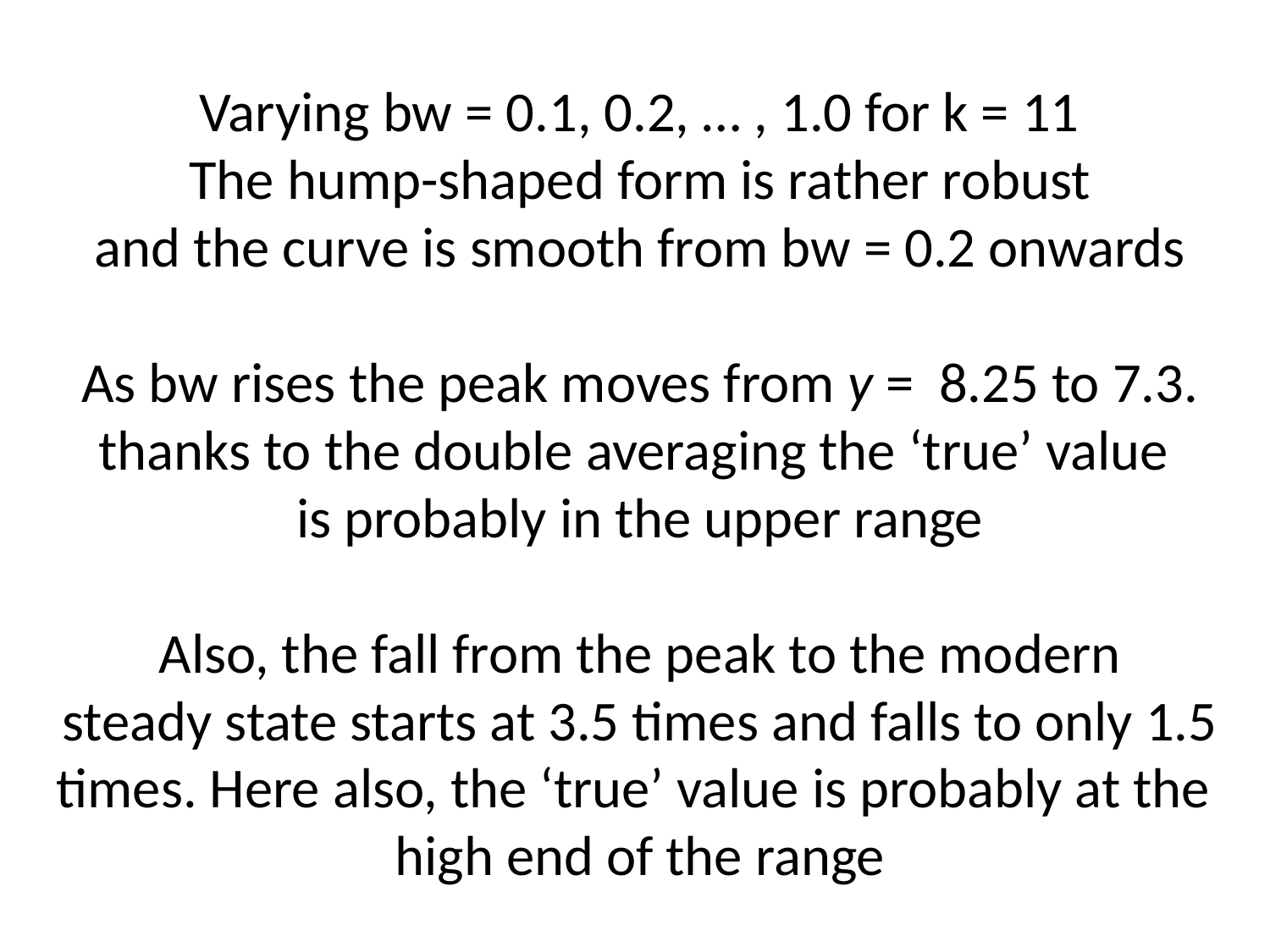

# Varying bw = 0.1, 0.2, … , 1.0 for k = 11 The hump-shaped form is rather robust and the curve is smooth from bw = 0.2 onwards As bw rises the peak moves from y =  8.25 to 7.3. thanks to the double averaging the ‘true’ value is probably in the upper range Also, the fall from the peak to the modern steady state starts at 3.5 times and falls to only 1.5 times. Here also, the ‘true’ value is probably at the high end of the range